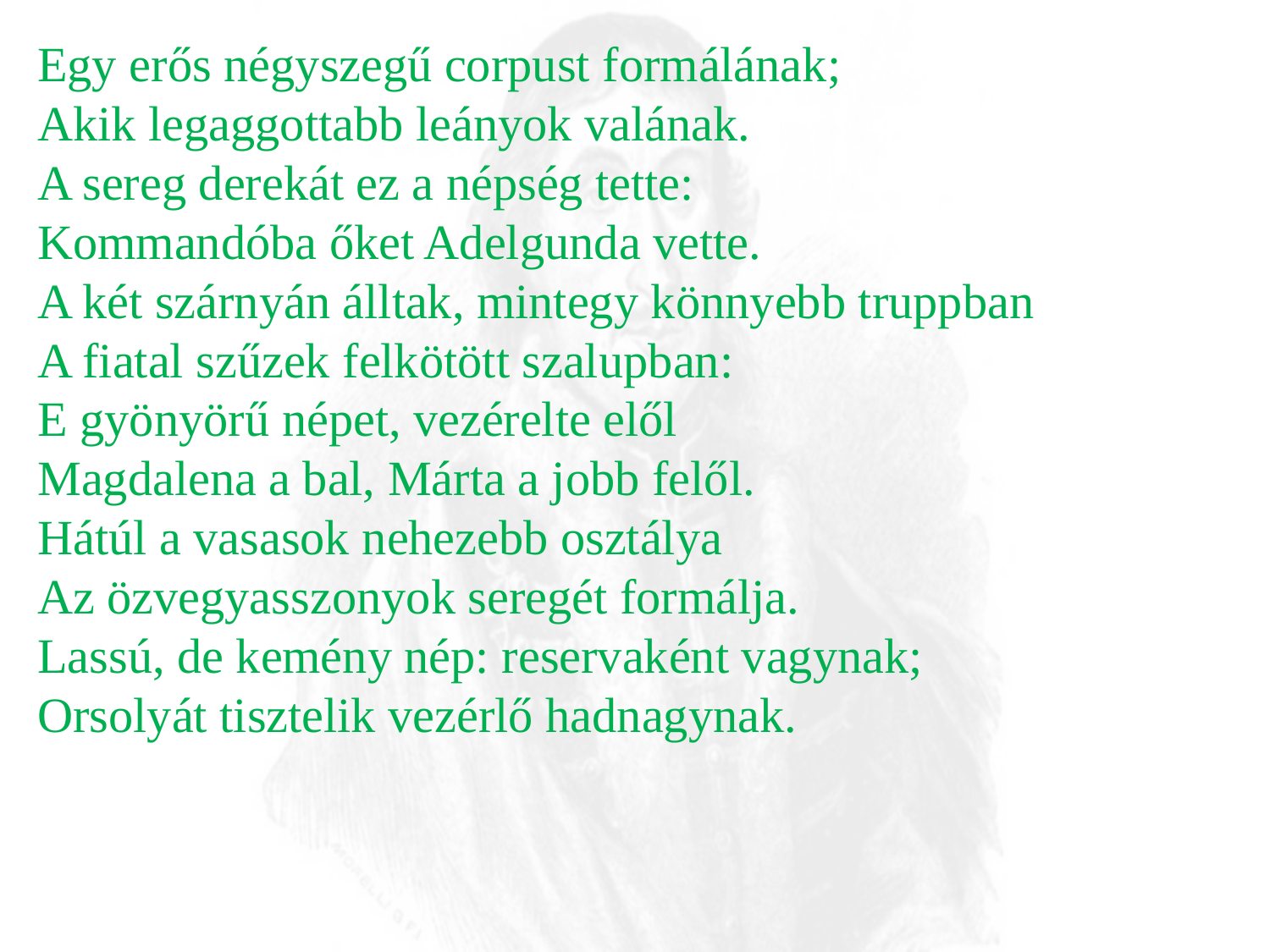

Egy erős négyszegű corpust formálának;
Akik legaggottabb leányok valának.
A sereg derekát ez a népség tette:
Kommandóba őket Adelgunda vette.
A két szárnyán álltak, mintegy könnyebb truppban
A fiatal szűzek felkötött szalupban:
E gyönyörű népet, vezérelte elől
Magdalena a bal, Márta a jobb felől.
Hátúl a vasasok nehezebb osztálya
Az özvegyasszonyok seregét formálja.
Lassú, de kemény nép: reservaként vagynak;
Orsolyát tisztelik vezérlő hadnagynak.